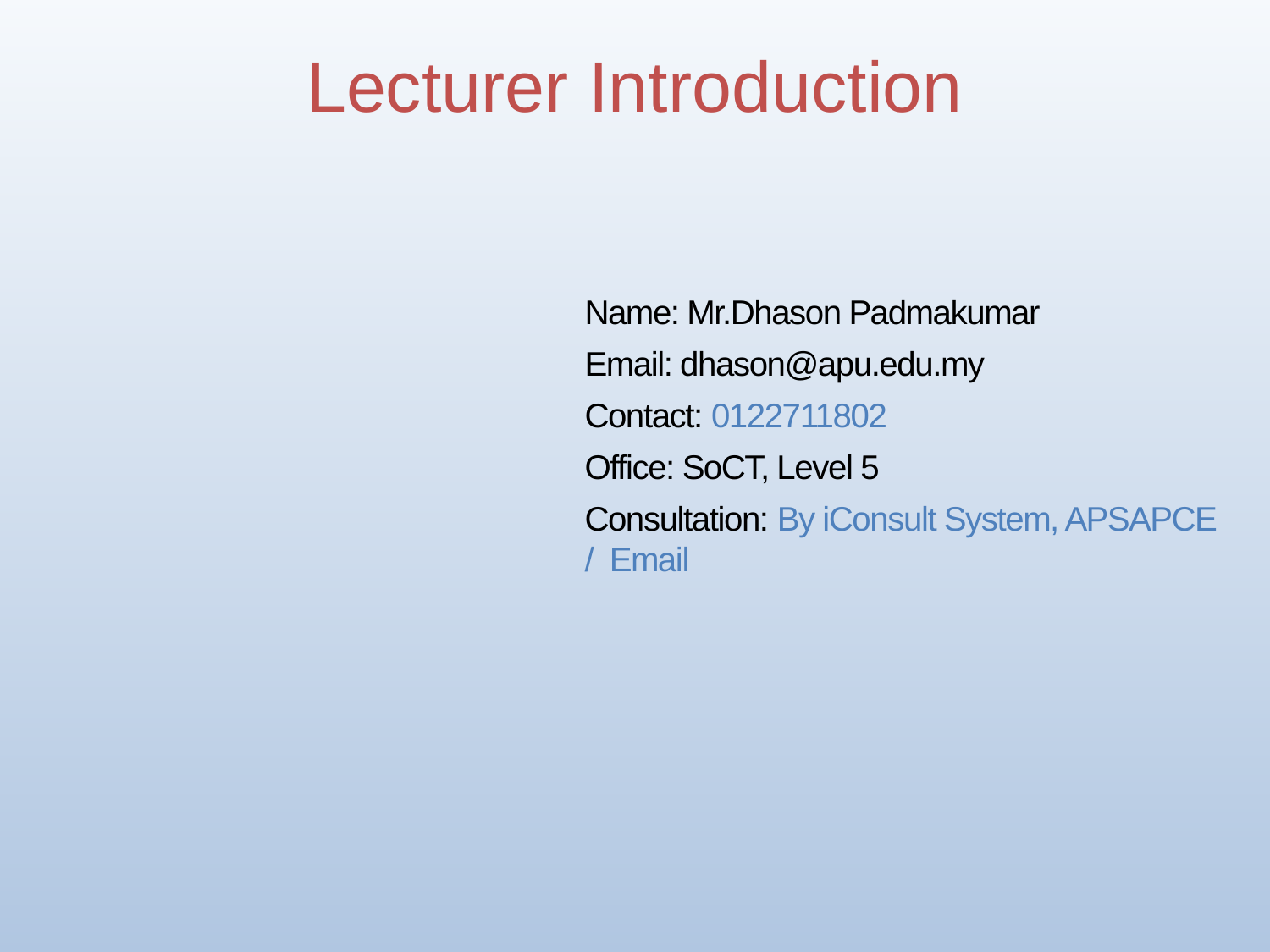

# Lecturer Introduction
Name: Mr.Dhason Padmakumar
Email: dhason@apu.edu.my
Contact: 0122711802
Office: SoCT, Level 5
Consultation: By iConsult System, APSAPCE /  Email